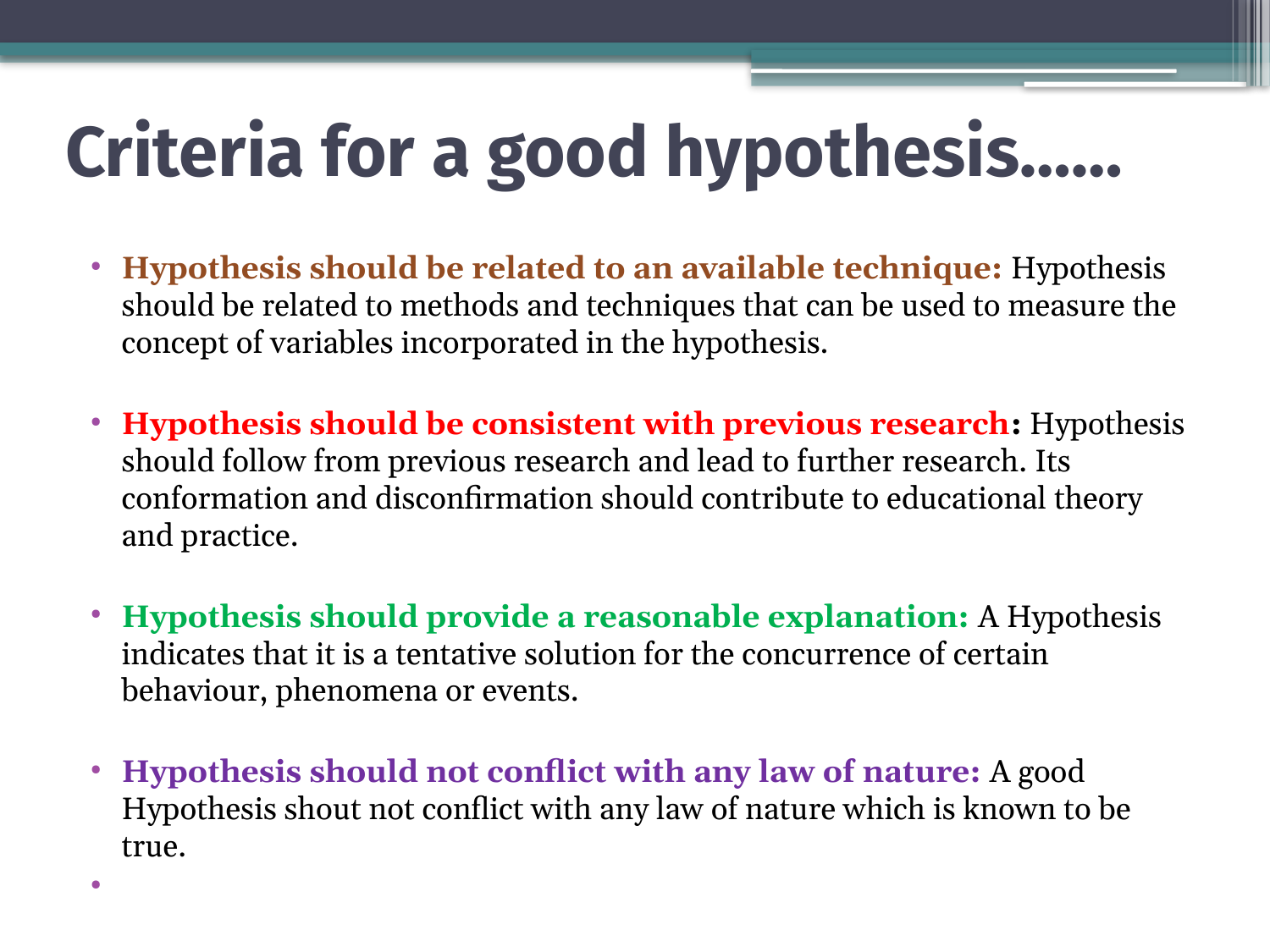

# Criteria for a good hypothesis……

Hypothesis should be related to an available technique: Hypothesis should be related to methods and techniques that can be used to measure the concept of variables incorporated in the hypothesis.

Hypothesis should be consistent with previous research: Hypothesis should follow from previous research and lead to further research. Its conformation and disconfirmation should contribute to educational theory and practice.

Hypothesis should provide a reasonable explanation: A Hypothesis indicates that it is a tentative solution for the concurrence of certain behaviour, phenomena or events.

Hypothesis should not conflict with any law of nature: A good Hypothesis shout not conflict with any law of nature which is known to be true.